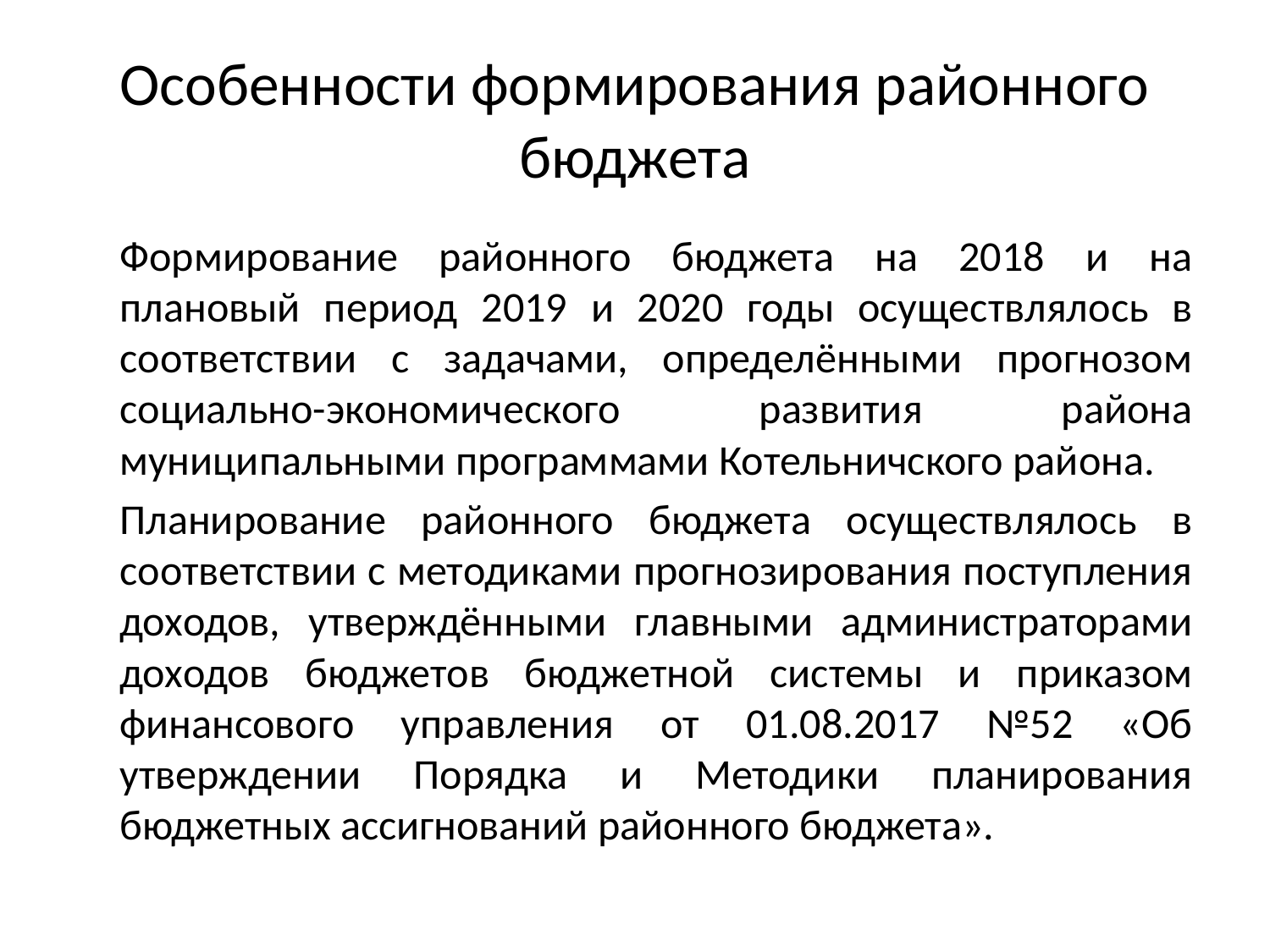

# Особенности формирования районного бюджета
	Формирование районного бюджета на 2018 и на плановый период 2019 и 2020 годы осуществлялось в соответствии с задачами, определёнными прогнозом социально-экономического развития района муниципальными программами Котельничского района.
	Планирование районного бюджета осуществлялось в соответствии с методиками прогнозирования поступления доходов, утверждёнными главными администраторами доходов бюджетов бюджетной системы и приказом финансового управления от 01.08.2017 №52 «Об утверждении Порядка и Методики планирования бюджетных ассигнований районного бюджета».